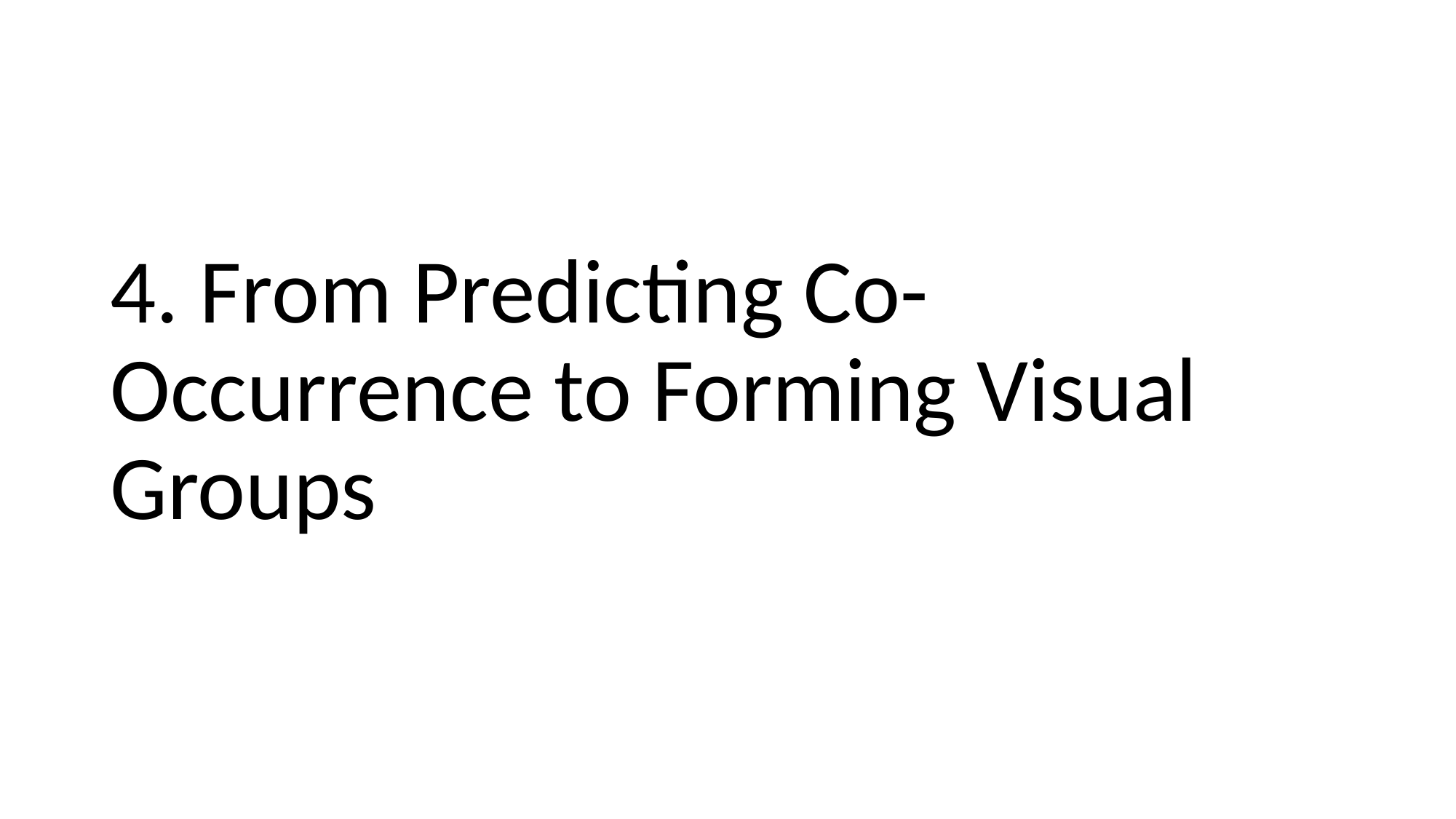

# 4. From Predicting Co-Occurrence to Forming Visual Groups